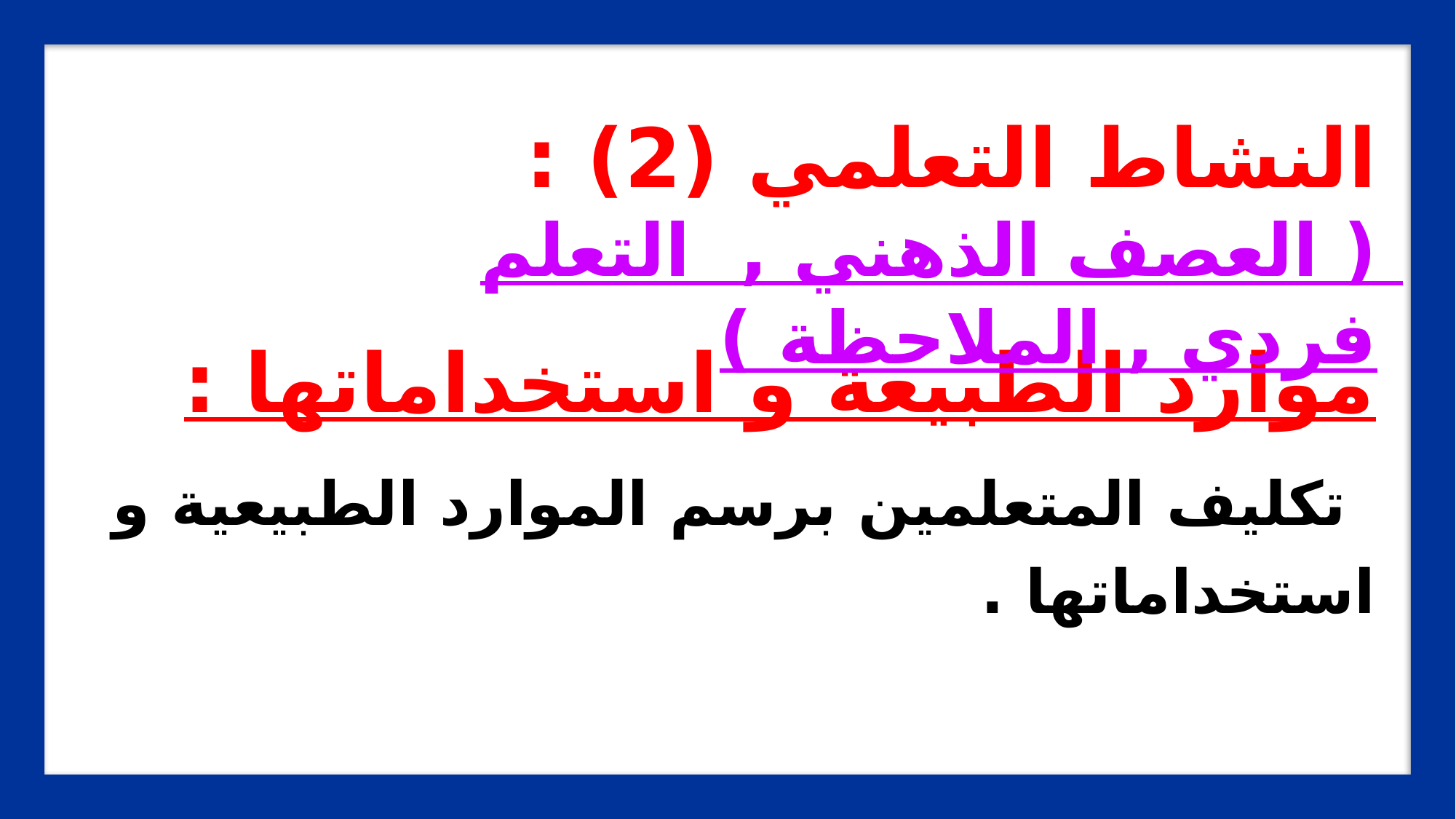

النشاط التعلمي (2) :  ( العصف الذهني ,  التعلم فردي , الملاحظة )
موارد الطبيعة و استخداماتها :
 تكليف المتعلمين برسم الموارد الطبيعية و استخداماتها .